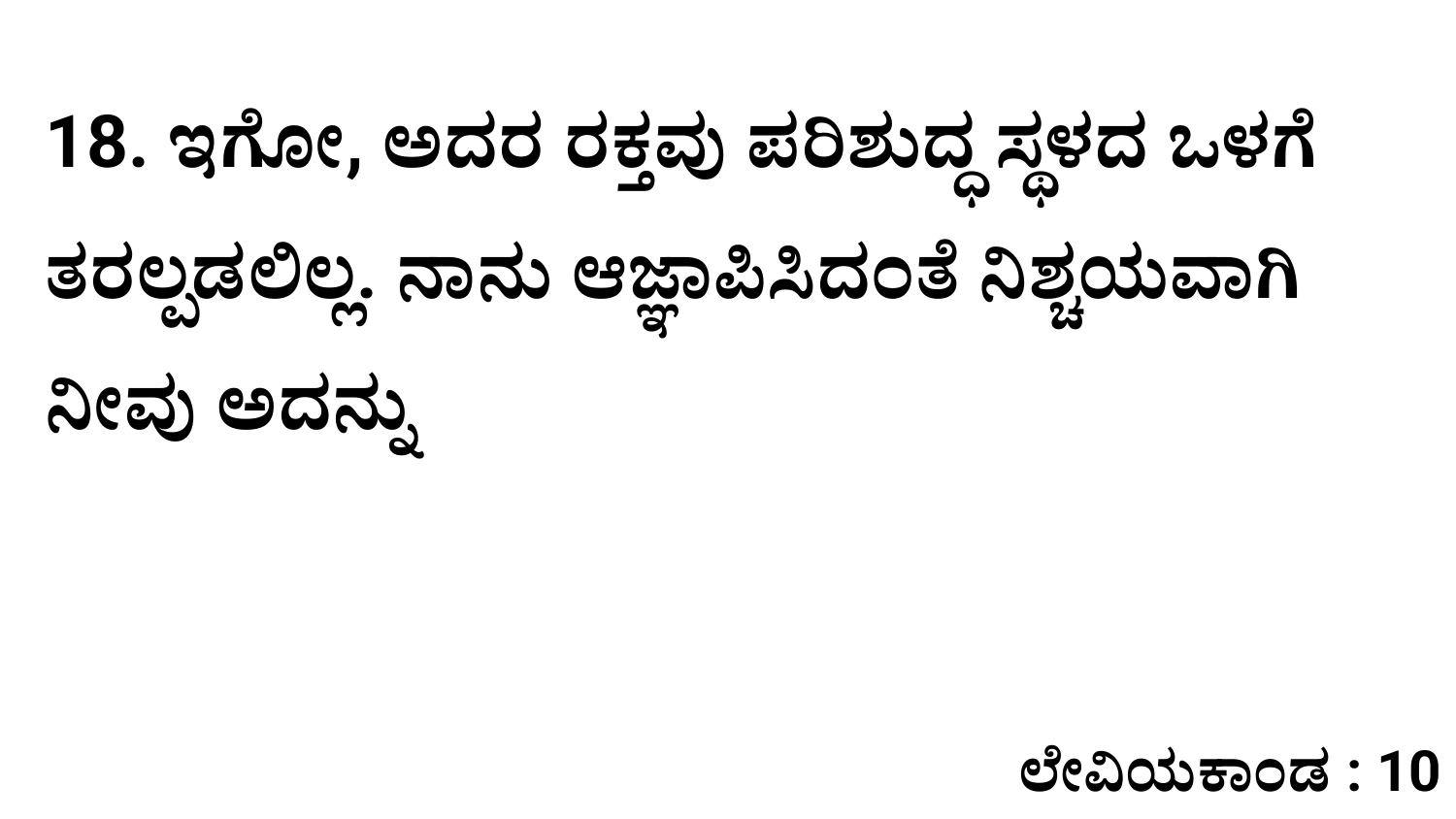

18. ಇಗೋ, ಅದರ ರಕ್ತವು ಪರಿಶುದ್ಧ ಸ್ಥಳದ ಒಳಗೆ ತರಲ್ಪಡಲಿಲ್ಲ. ನಾನು ಆಜ್ಞಾಪಿಸಿದಂತೆ ನಿಶ್ಚಯವಾಗಿ ನೀವು ಅದನ್ನು
ಲೇವಿಯಕಾಂಡ : 10